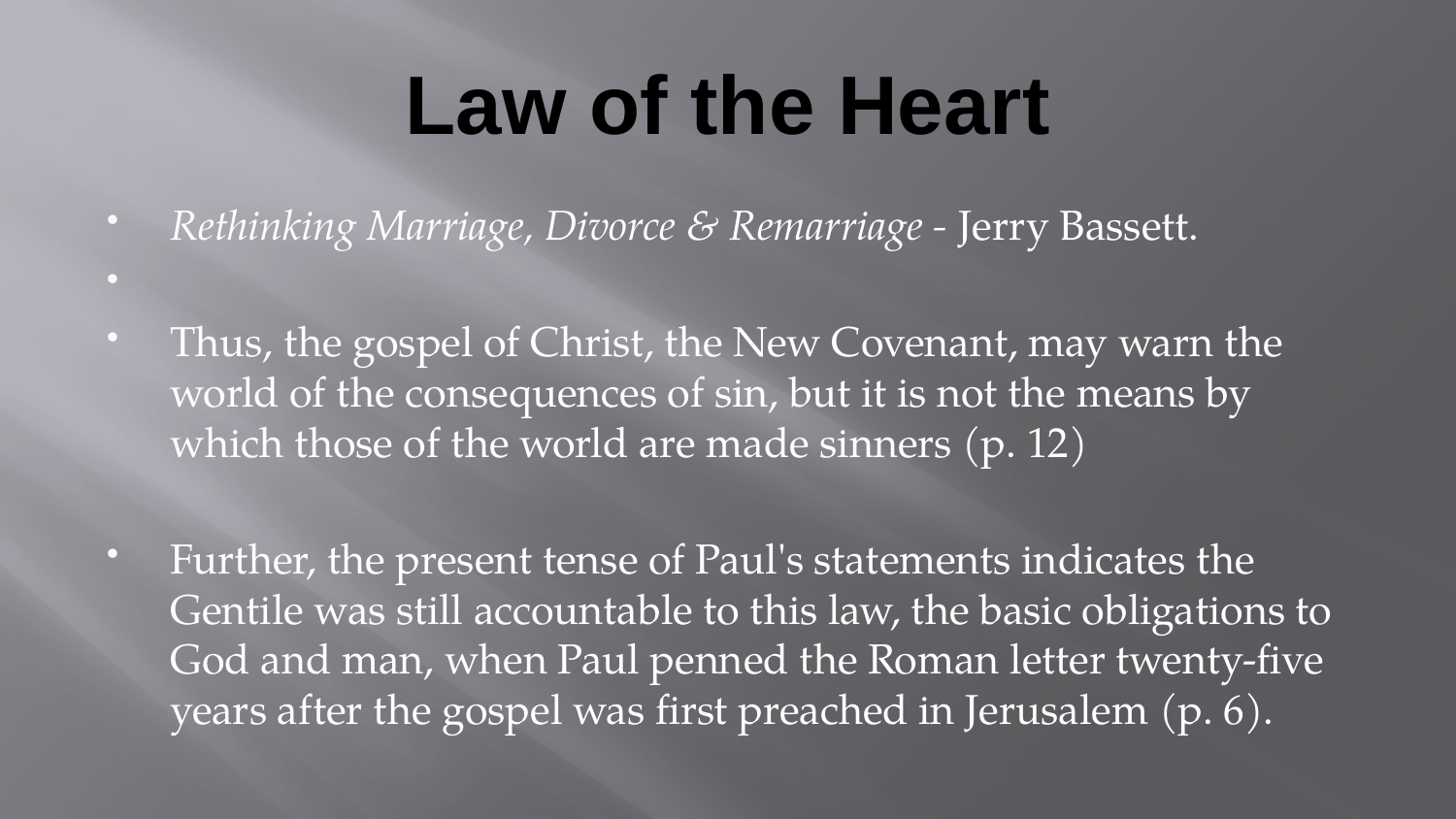

# Law of the Heart
Rethinking Marriage, Divorce & Remarriage - Jerry Bassett.

Thus, the gospel of Christ, the New Covenant, may warn the world of the consequences of sin, but it is not the means by which those of the world are made sinners (p. 12)

Further, the present tense of Paul's statements indicates the Gentile was still accountable to this law, the basic obligations to God and man, when Paul penned the Roman letter twenty-five years after the gospel was first preached in Jerusalem (p. 6).